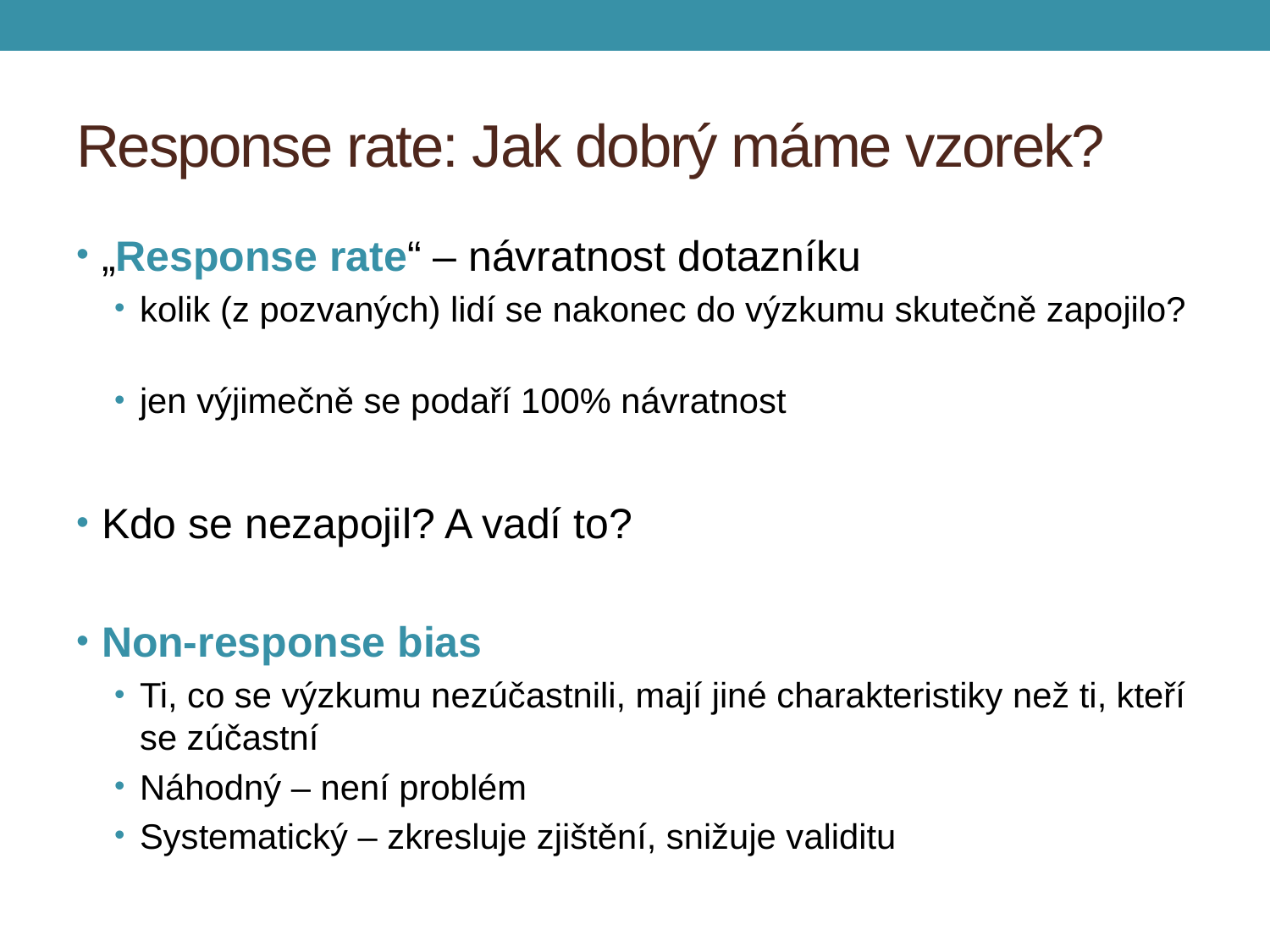

# Response rate: Jak dobrý máme vzorek?
„Response rate“ – návratnost dotazníku
kolik (z pozvaných) lidí se nakonec do výzkumu skutečně zapojilo?
jen výjimečně se podaří 100% návratnost

Kdo se nezapojil? A vadí to?

Non-response bias
Ti, co se výzkumu nezúčastnili, mají jiné charakteristiky než ti, kteří se zúčastní
Náhodný – není problém
Systematický – zkresluje zjištění, snižuje validitu